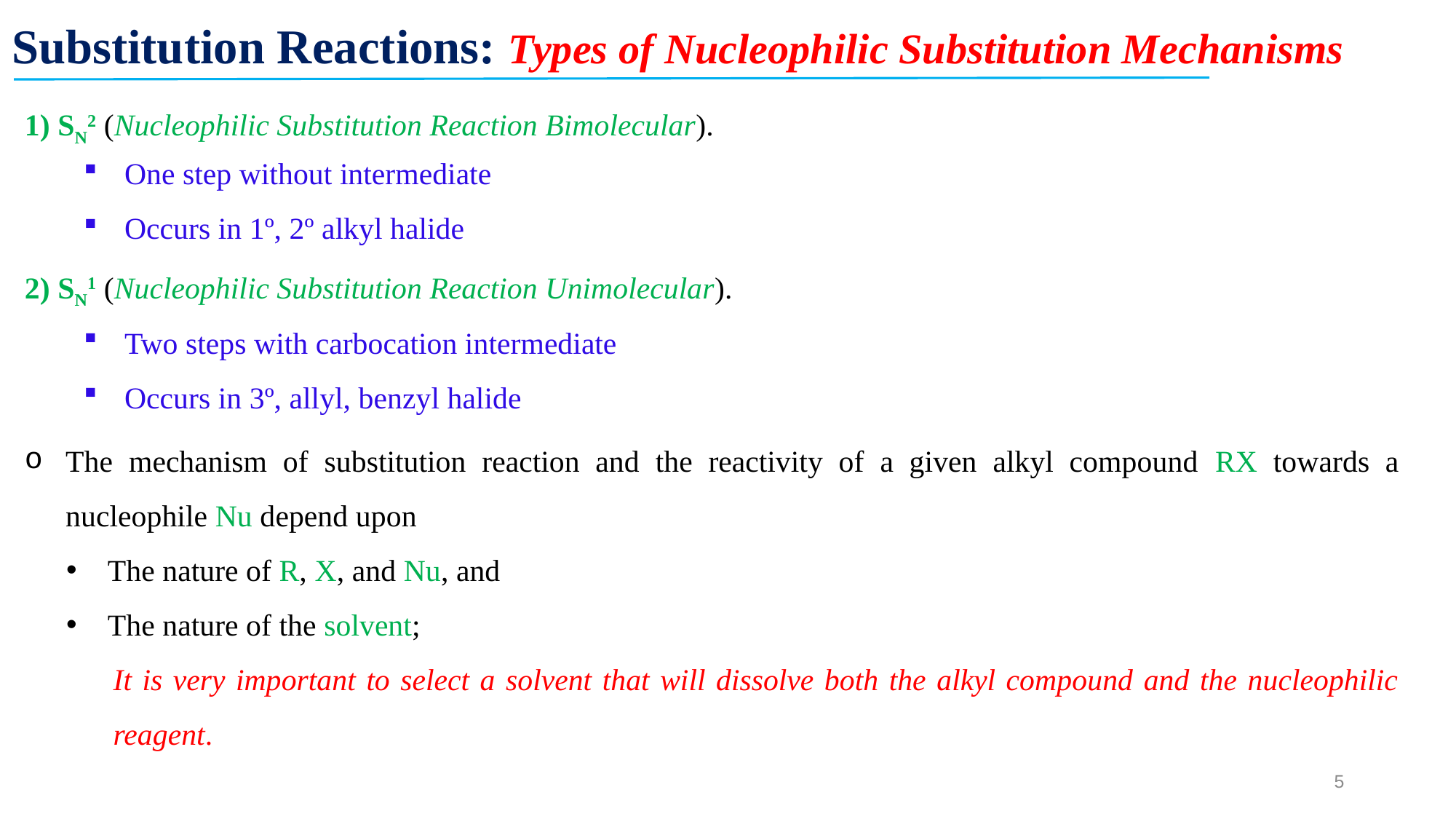

Substitution Reactions: Types of Nucleophilic Substitution Mechanisms
1) SN2 (Nucleophilic Substitution Reaction Bimolecular).
One step without intermediate
Occurs in 1º, 2º alkyl halide
2) SN1 (Nucleophilic Substitution Reaction Unimolecular).
Two steps with carbocation intermediate
Occurs in 3º, allyl, benzyl halide
The mechanism of substitution reaction and the reactivity of a given alkyl compound RX towards a nucleophile Nu depend upon
The nature of R, X, and Nu, and
The nature of the solvent;
It is very important to select a solvent that will dissolve both the alkyl compound and the nucleophilic reagent.
5